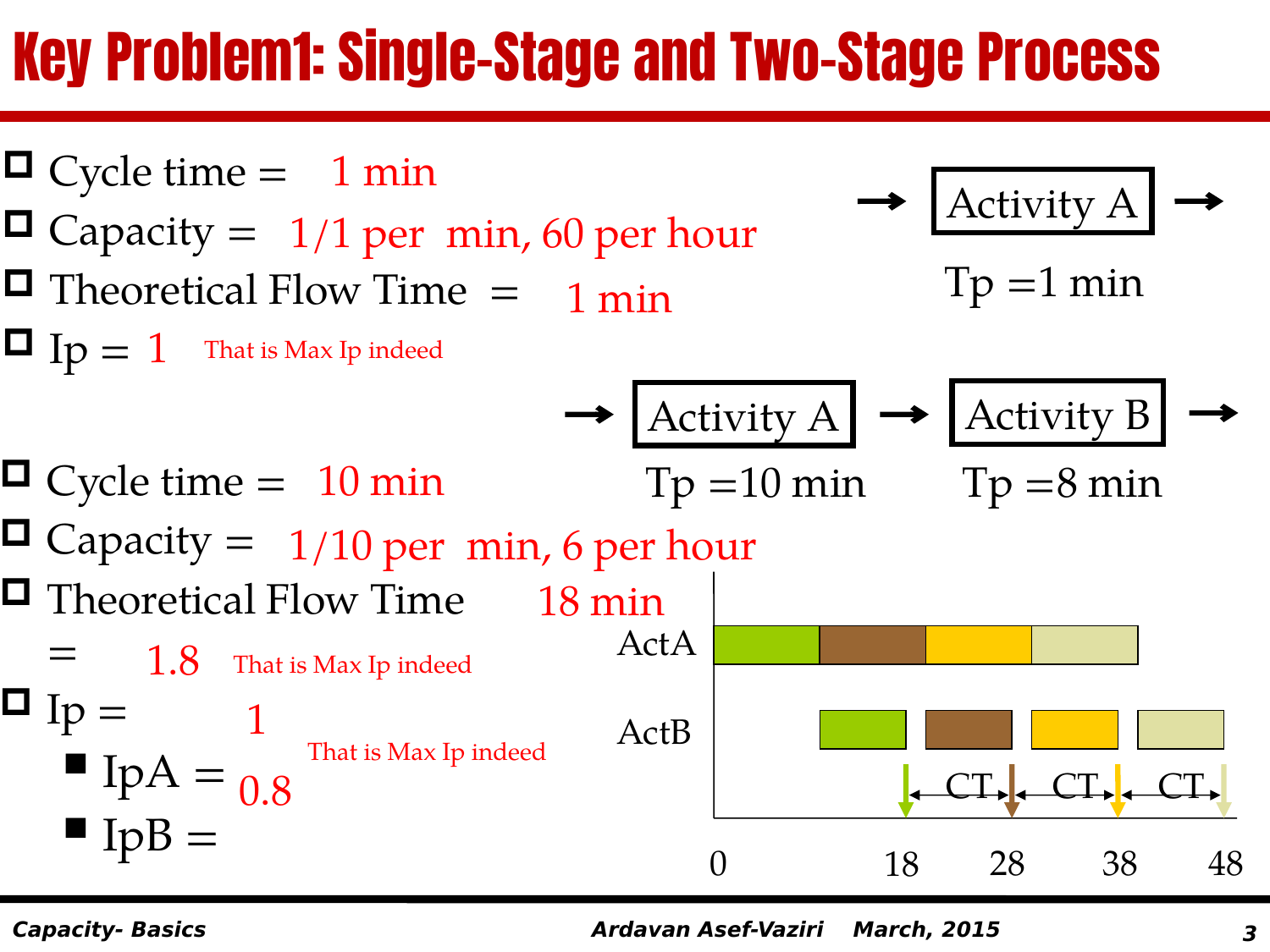

# Key Problem1: Single-Stage and Two-Stage Process
Cycle time =
Capacity =
Theoretical Flow Time  =
Ip =
1 min
Activity A

Tp =1 min
1/1 per  min, 60 per hour
1 min
1
That is Max Ip indeed
Activity B
Activity A

Tp =10 min
Tp =8 min
Cycle time =
Capacity =
Theoretical Flow Time  =
Ip =
IpA =
IpB =
10 min
1/10 per  min, 6 per hour
18 min

ActA

ActB

CT
CT
CT

0
28
38
48
18
1.8
That is Max Ip indeed
1
That is Max Ip indeed
0.8